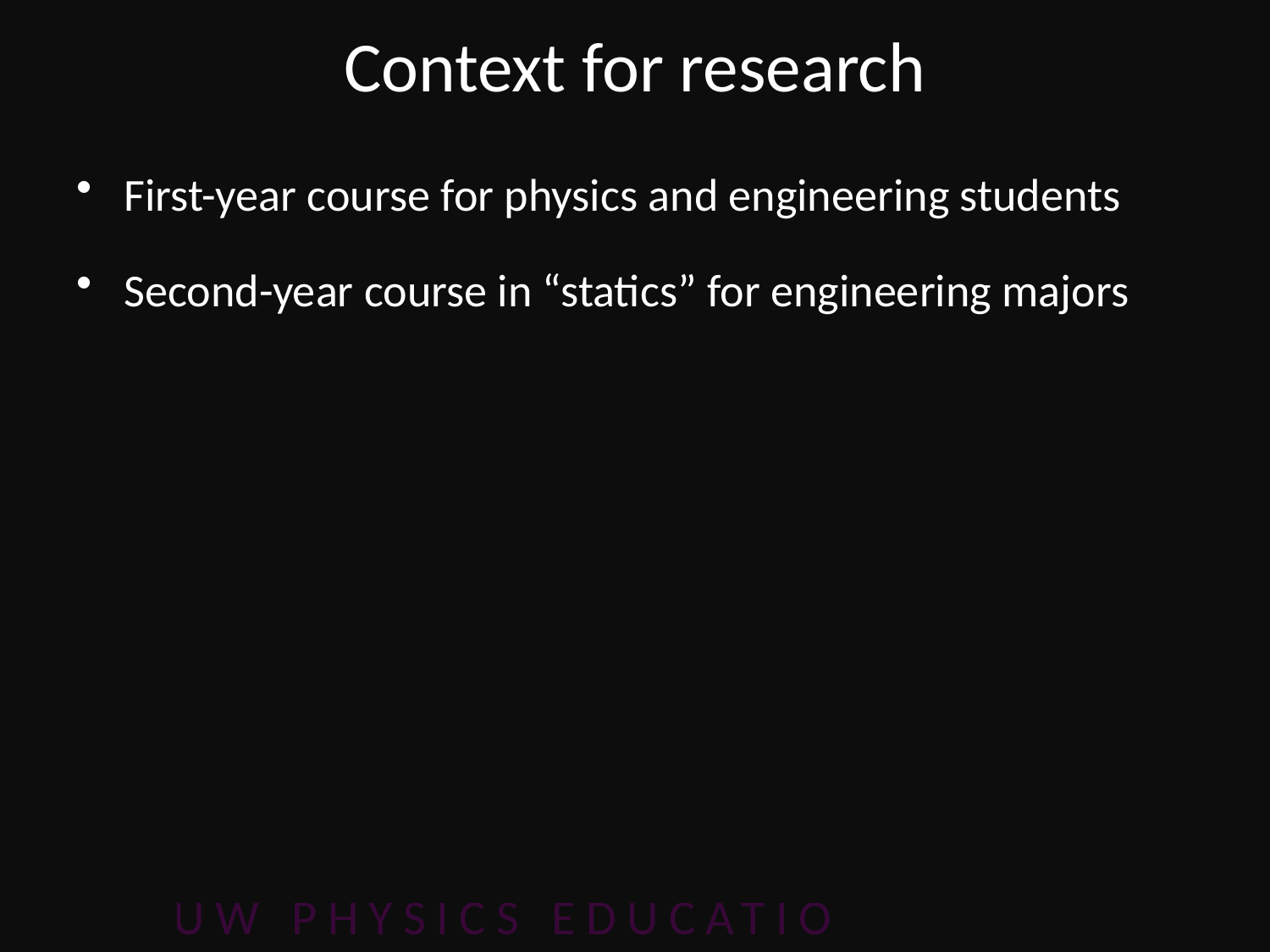

# Context for research
First-year course for physics and engineering students
Second-year course in “statics” for engineering majors